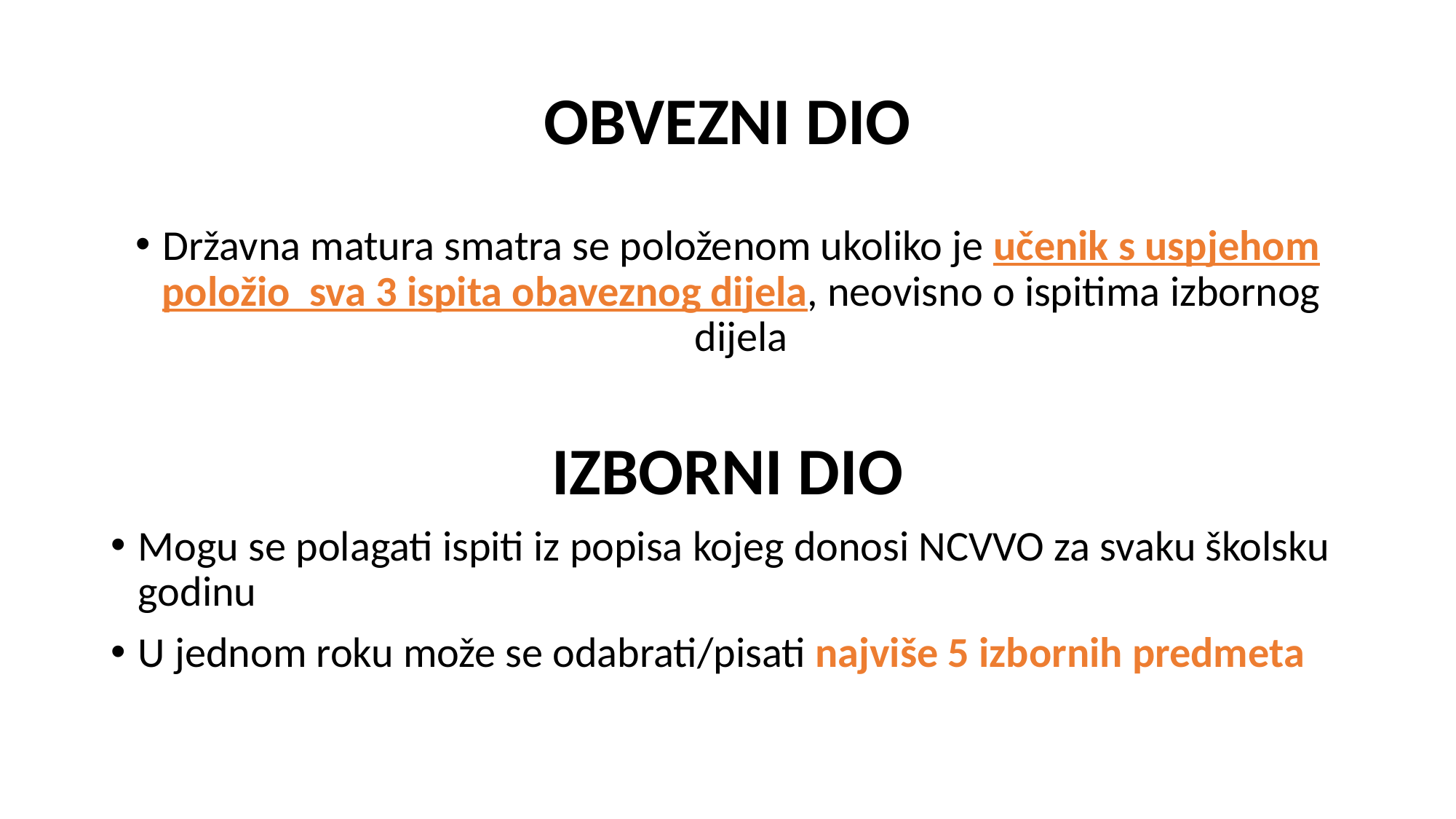

# OBVEZNI DIO
Državna matura smatra se položenom ukoliko je učenik s uspjehom položio  sva 3 ispita obaveznog dijela, neovisno o ispitima izbornog dijela

IZBORNI DIO
Mogu se polagati ispiti iz popisa kojeg donosi NCVVO za svaku školsku godinu
U jednom roku može se odabrati/pisati najviše 5 izbornih predmeta